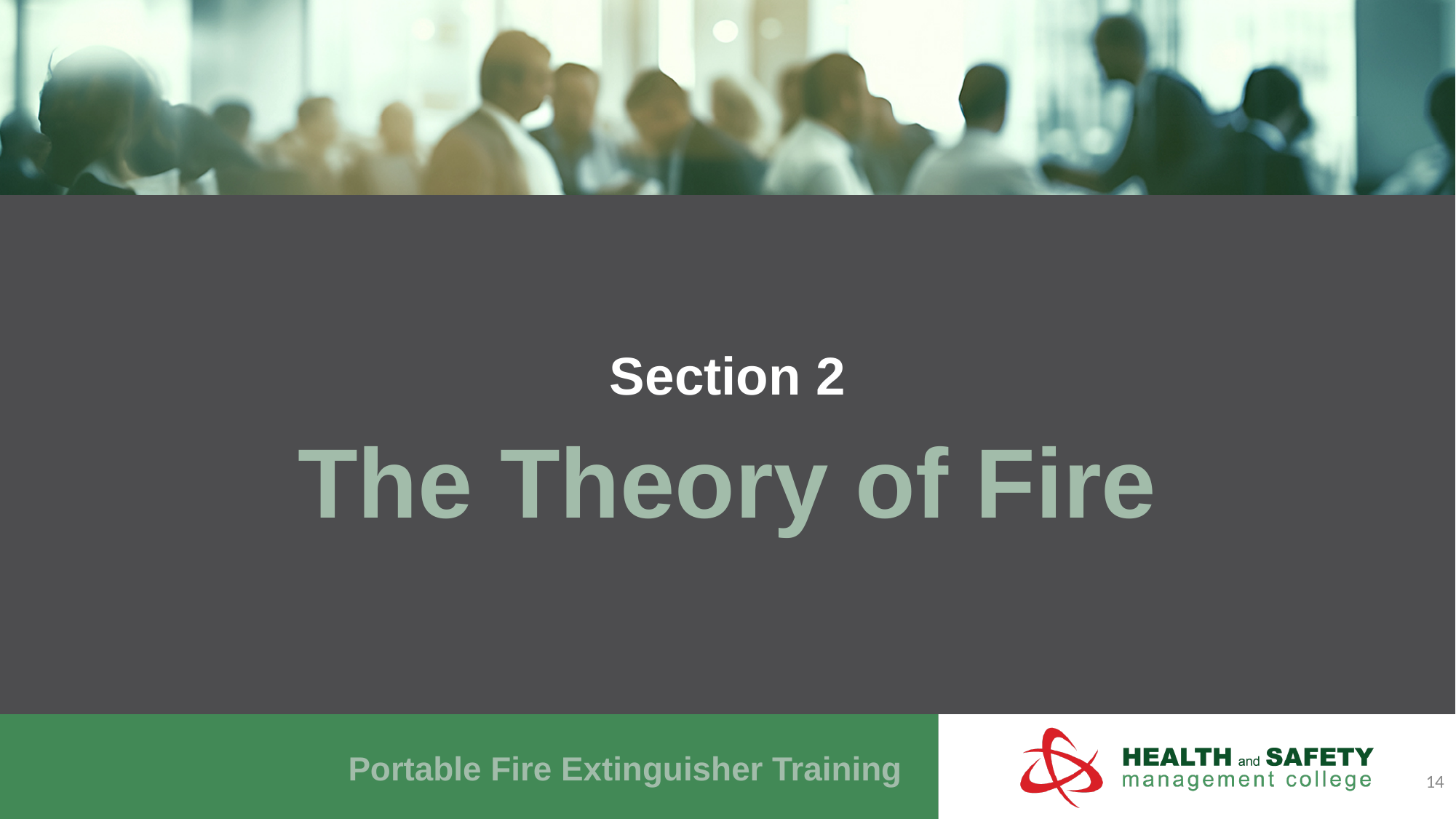

# Section 2
The Theory of Fire
14